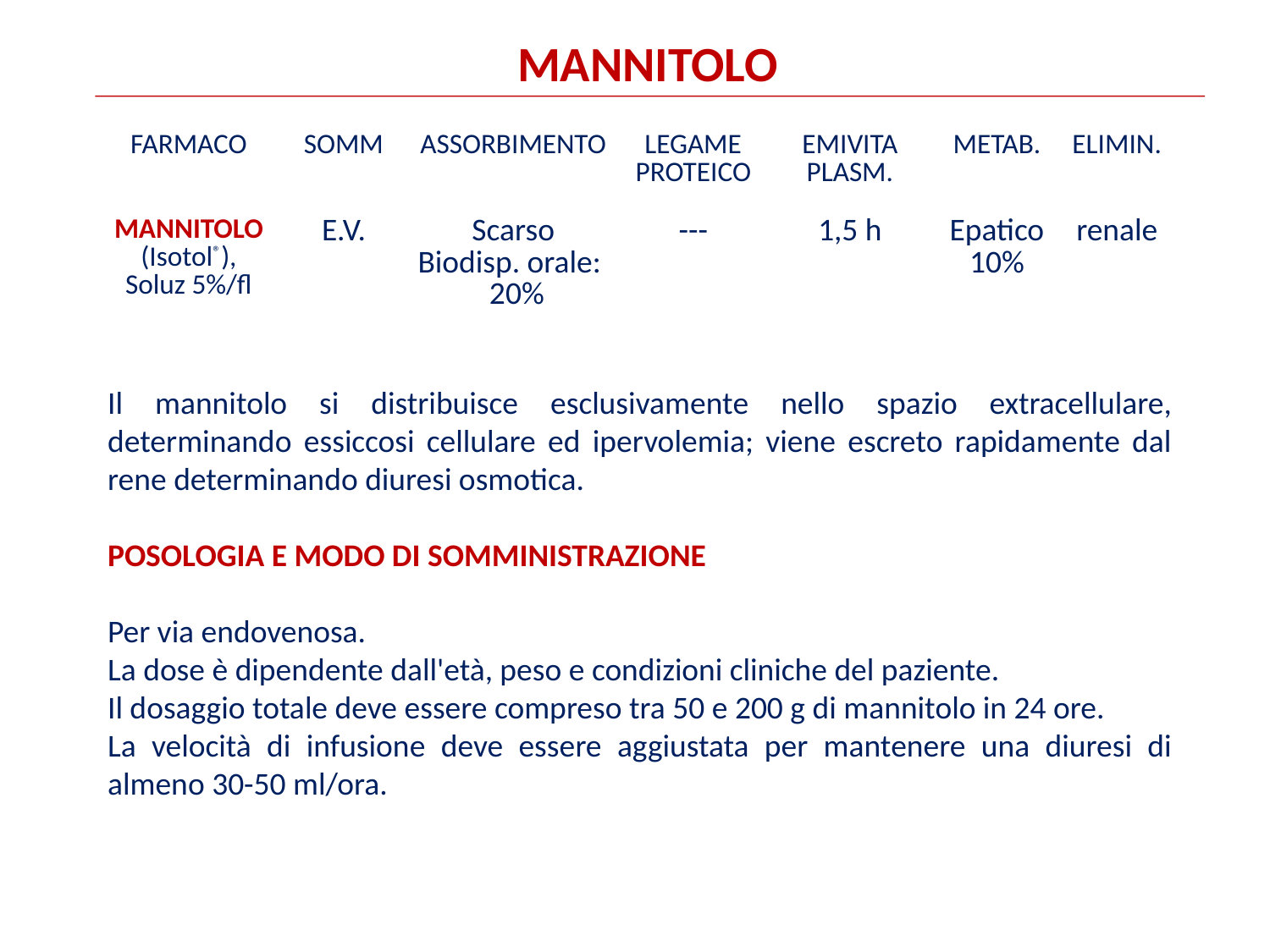

MANNITOLO

| FARMACO | SOMM | ASSORBIMENTO | LEGAME PROTEICO | EMIVITA PLASM. | METAB. | ELIMIN. |
| --- | --- | --- | --- | --- | --- | --- |
| MANNITOLO (Isotol®), Soluz 5%/fl | E.V. | Scarso Biodisp. orale: 20% | --- | 1,5 h | Epatico 10% | renale |
Il mannitolo si distribuisce esclusivamente nello spazio extracellulare, determinando essiccosi cellulare ed ipervolemia; viene escreto rapidamente dal rene determinando diuresi osmotica.

POSOLOGIA E MODO DI SOMMINISTRAZIONE

Per via endovenosa.
La dose è dipendente dall'età, peso e condizioni cliniche del paziente.
Il dosaggio totale deve essere compreso tra 50 e 200 g di mannitolo in 24 ore.
La velocità di infusione deve essere aggiustata per mantenere una diuresi di almeno 30-50 ml/ora.